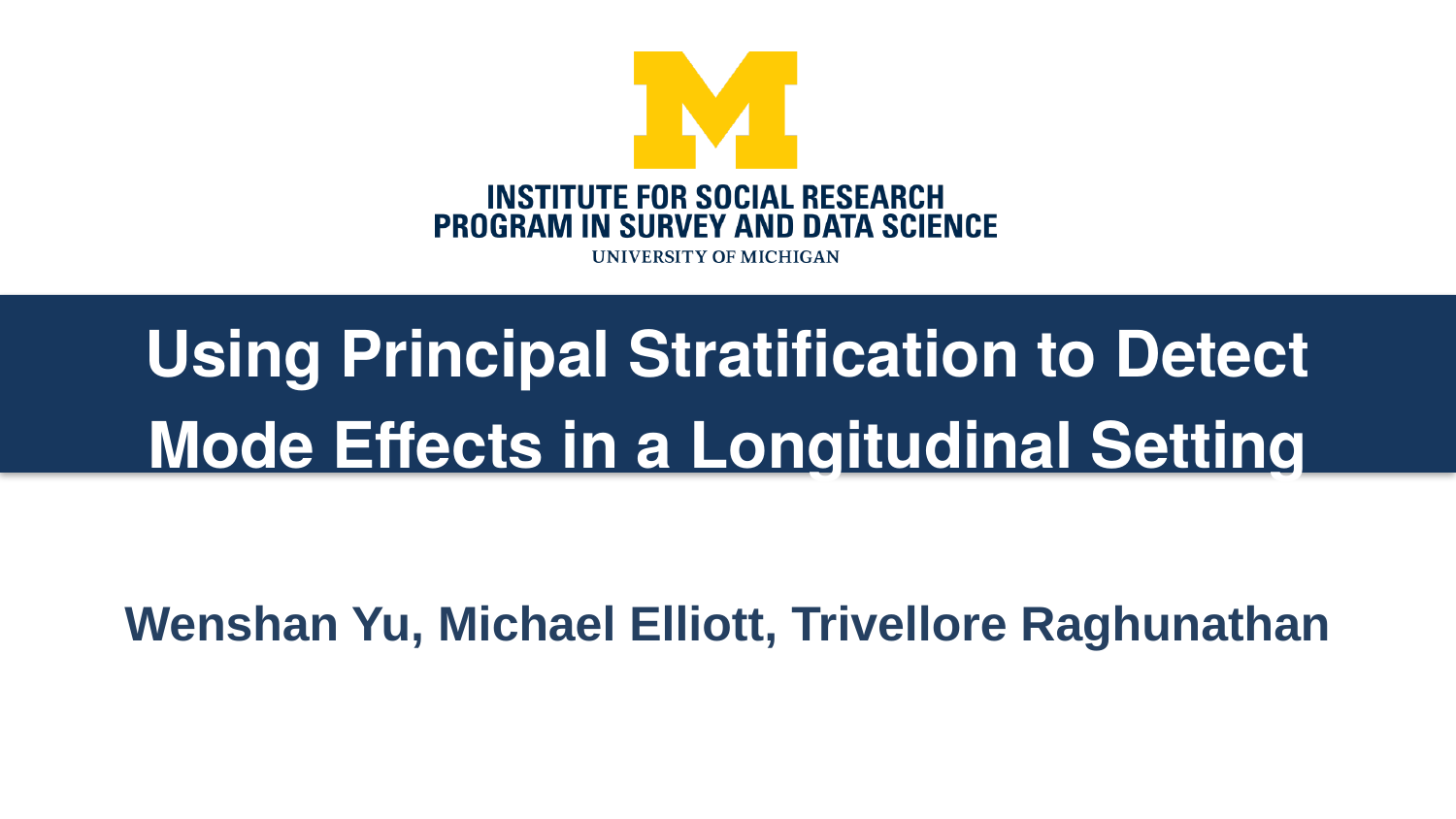

Using Principal Stratification to Detect Mode Effects in a Longitudinal Setting

Wenshan Yu, Michael Elliott, Trivellore Raghunathan